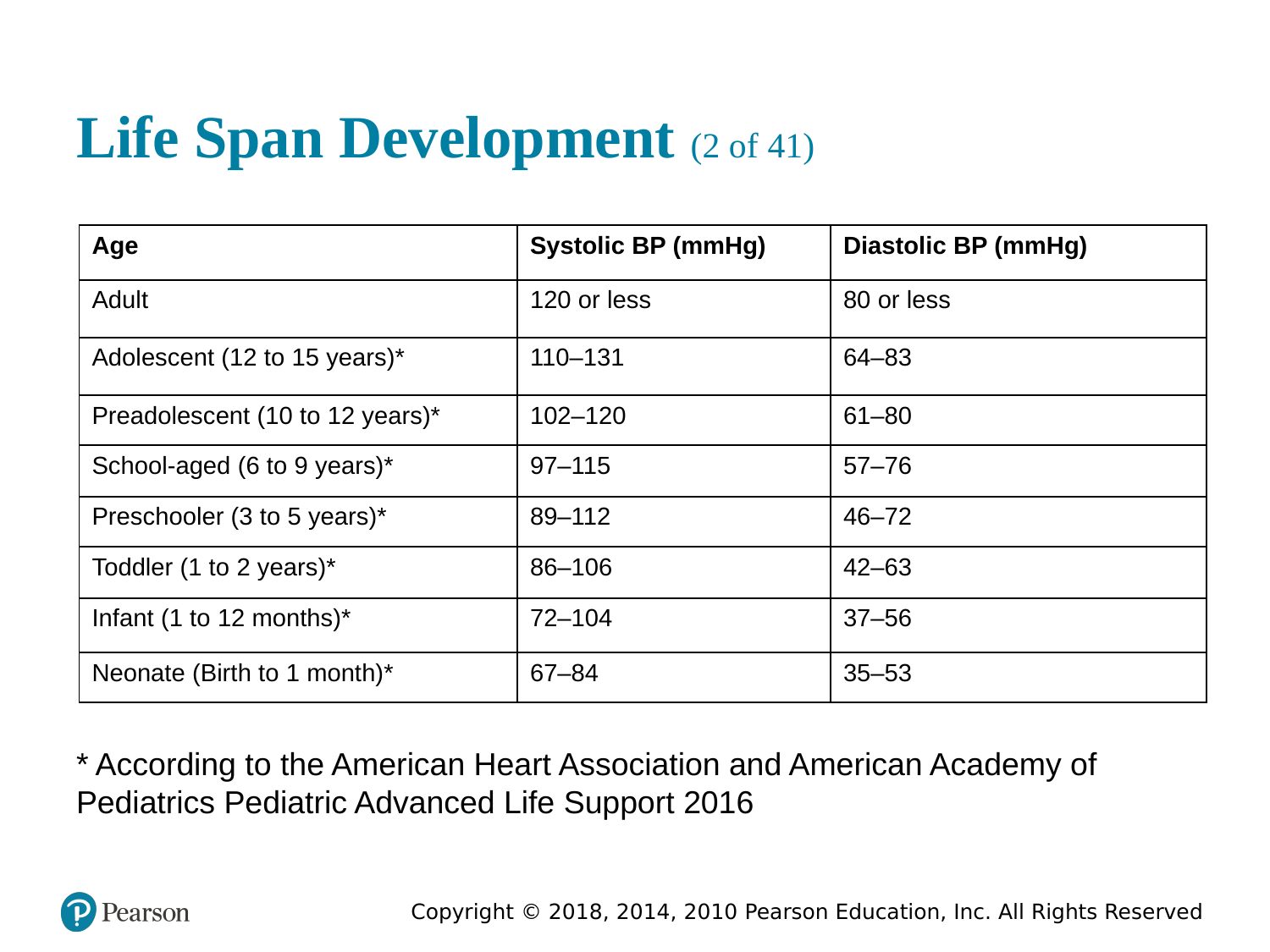

# Life Span Development (2 of 41)
| Age | Systolic BP (mmHg) | Diastolic BP (mmHg) |
| --- | --- | --- |
| Adult | 120 or less | 80 or less |
| Adolescent (12 to 15 years)\* | 110–131 | 64–83 |
| Preadolescent (10 to 12 years)\* | 102–120 | 61–80 |
| School-aged (6 to 9 years)\* | 97–115 | 57–76 |
| Preschooler (3 to 5 years)\* | 89–112 | 46–72 |
| Toddler (1 to 2 years)\* | 86–106 | 42–63 |
| Infant (1 to 12 months)\* | 72–104 | 37–56 |
| Neonate (Birth to 1 month)\* | 67–84 | 35–53 |
* According to the American Heart Association and American Academy of Pediatrics Pediatric Advanced Life Support 2016